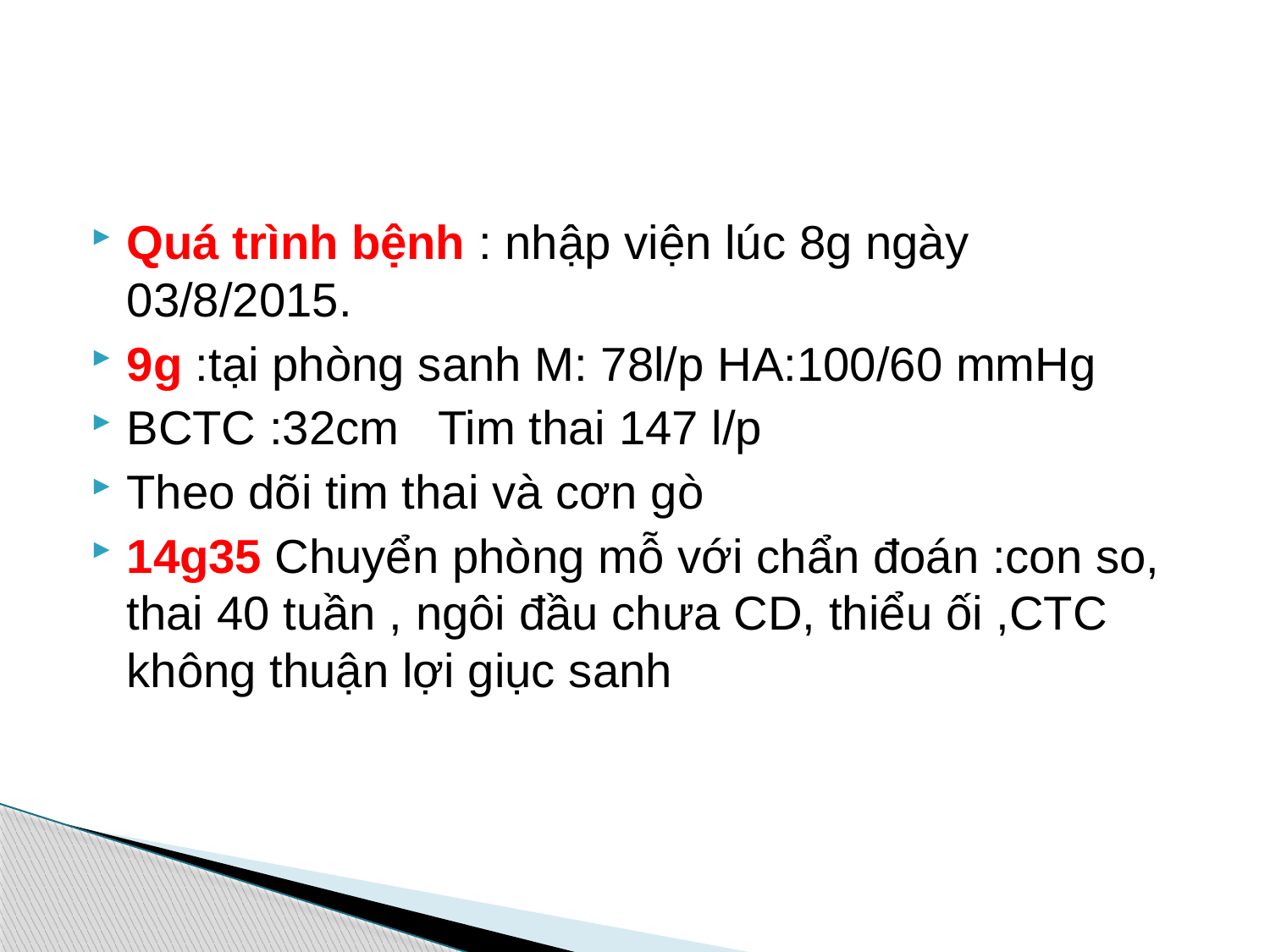

#
Quá trình bệnh : nhập viện lúc 8g ngày 03/8/2015.
9g :tại phòng sanh M: 78l/p HA:100/60 mmHg
BCTC :32cm   Tim thai 147 l/p
Theo dõi tim thai và cơn gò
14g35 Chuyển phòng mỗ với chẩn đoán :con so, thai 40 tuần , ngôi đầu chưa CD, thiểu ối ,CTC không thuận lợi giục sanh